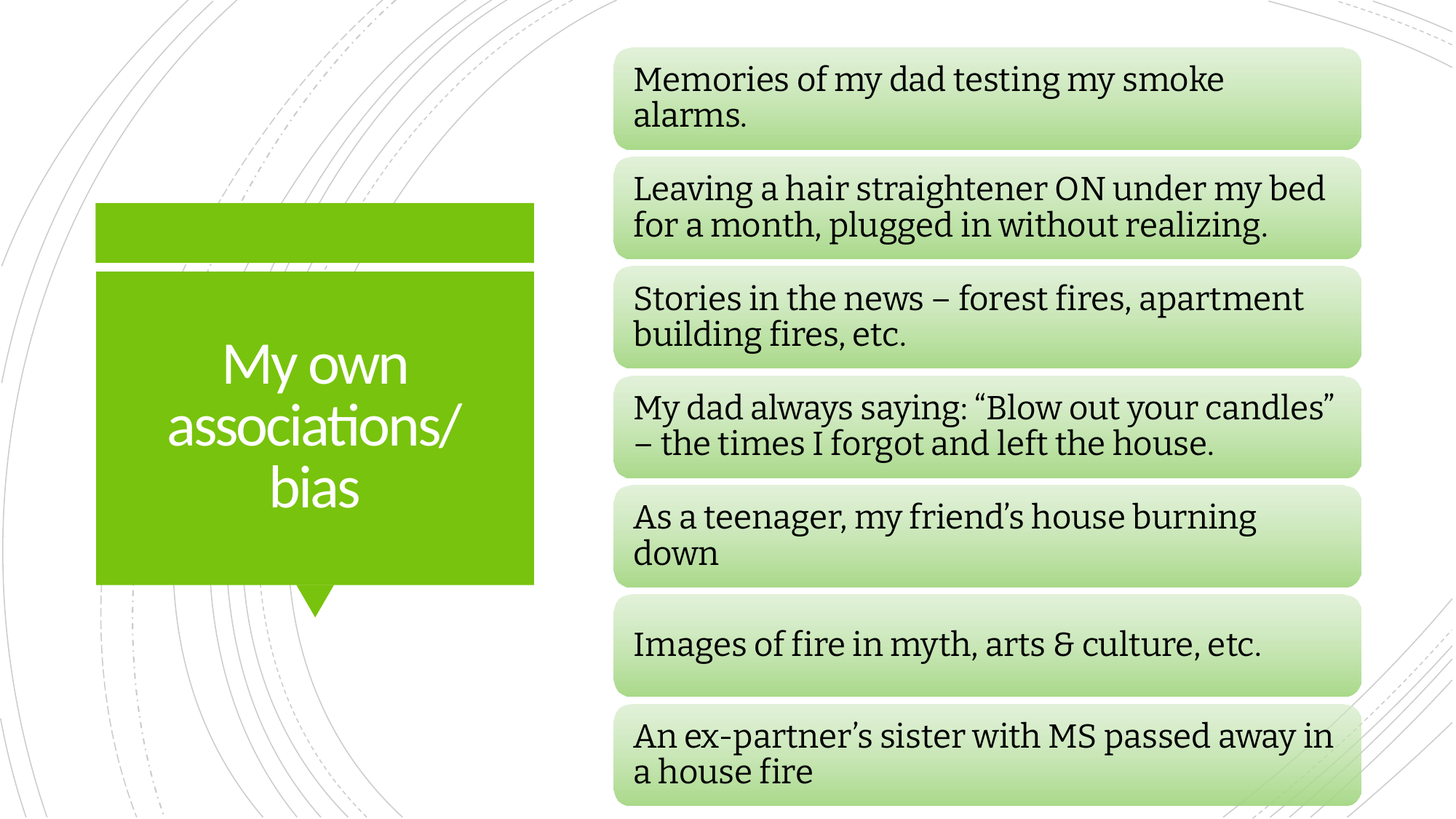

Memories of my dad testing my smoke alarms.
Leaving a hair straightener ON under my bed for a month, plugged in without realizing.
Stories in the news – forest fires, apartment building fires, etc.
My dad always saying: “Blow out your candles” – the times I forgot and left the house.
As a teenager, my friend’s house burning down
Images of fire in myth, arts & culture, etc.
An ex-partner’s sister with MS passed away in a house fire
# My own associations/ bias